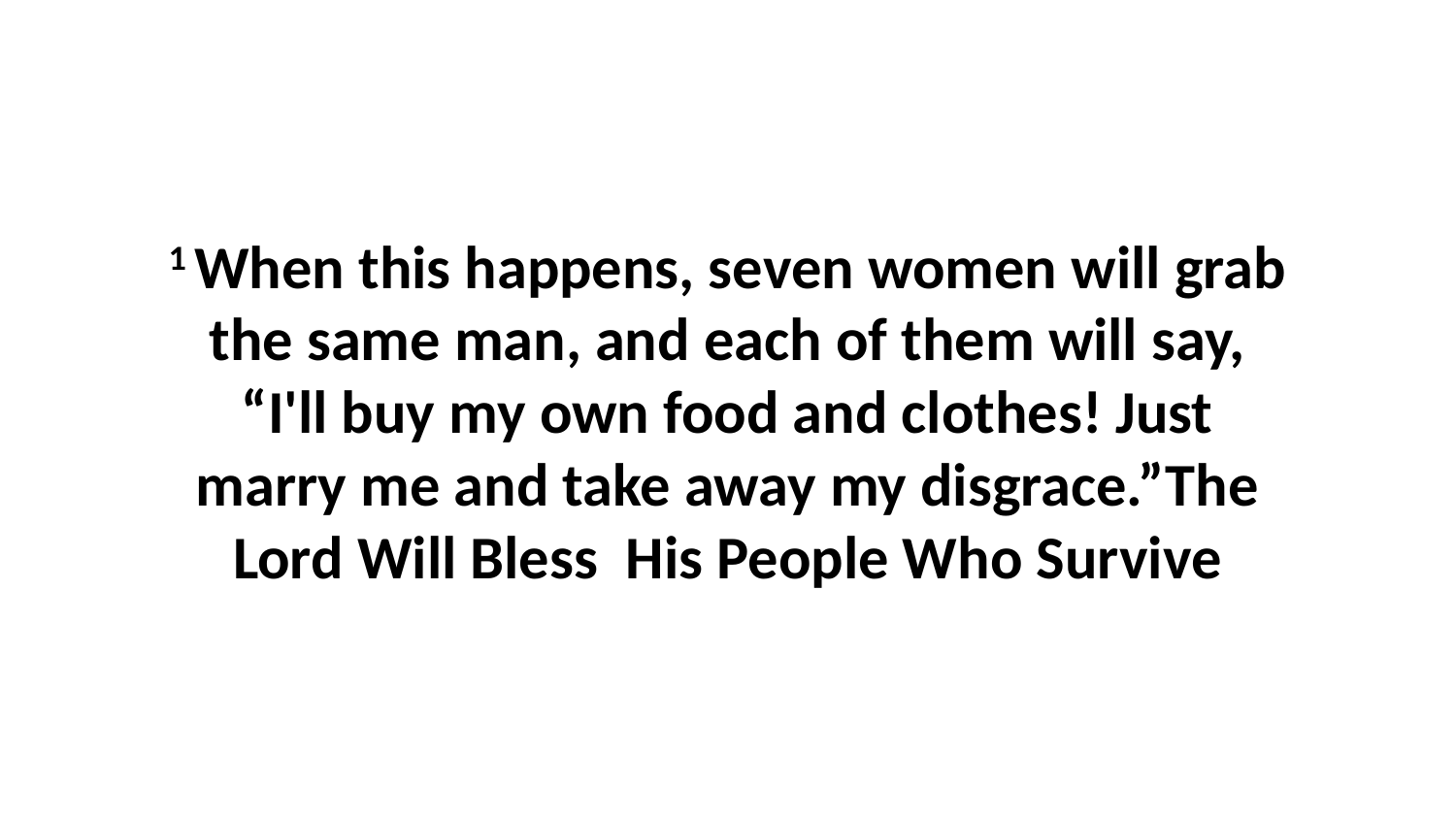

1 When this happens, seven women will grab the same man, and each of them will say, “I'll buy my own food and clothes! Just marry me and take away my disgrace.”The Lord Will Bless  His People Who Survive